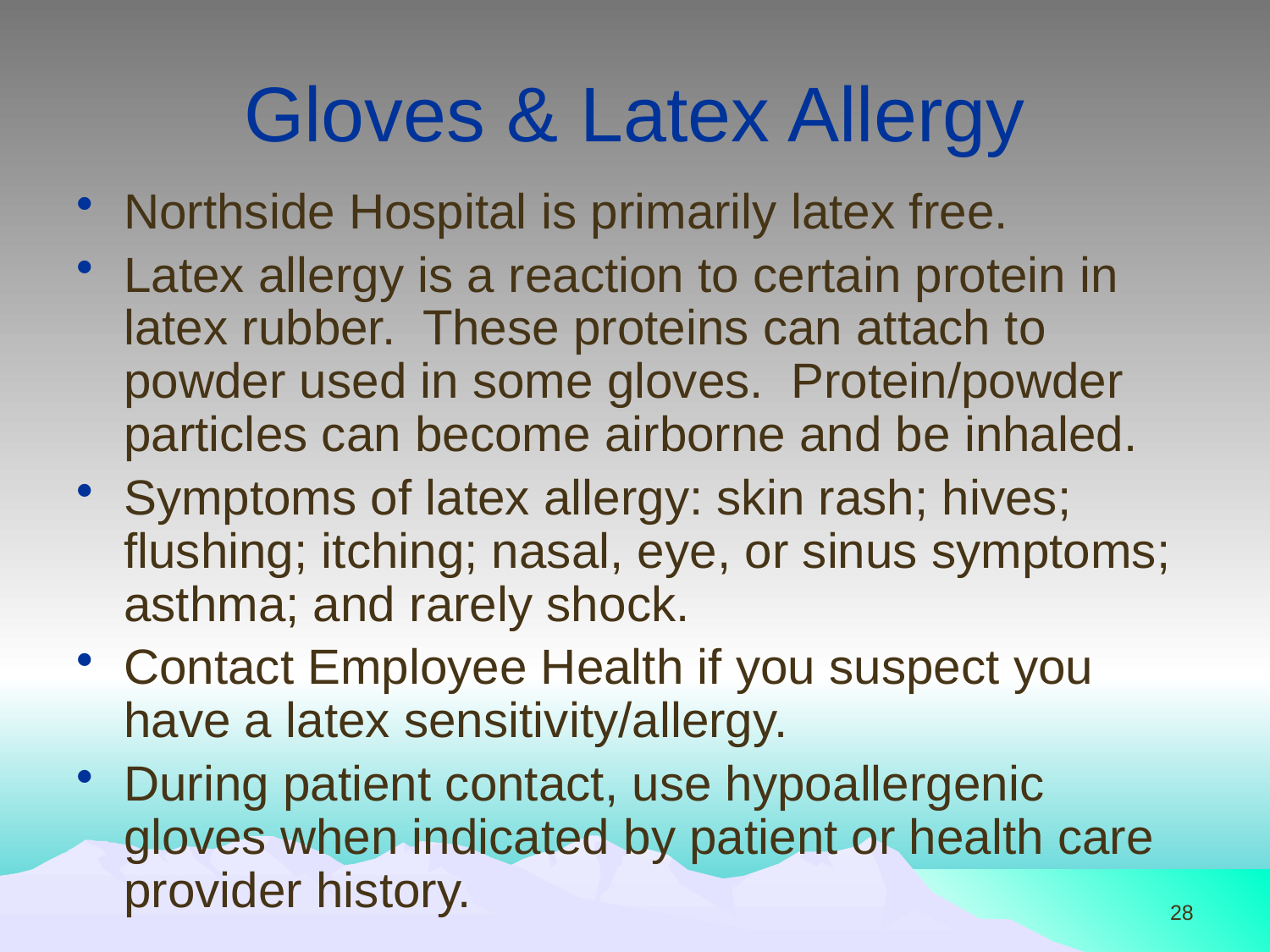

# Gloves & Latex Allergy
Northside Hospital is primarily latex free.
Latex allergy is a reaction to certain protein in latex rubber.  These proteins can attach to powder used in some gloves.  Protein/powder particles can become airborne and be inhaled.
Symptoms of latex allergy: skin rash; hives; flushing; itching; nasal, eye, or sinus symptoms; asthma; and rarely shock.
Contact Employee Health if you suspect you have a latex sensitivity/allergy.
During patient contact, use hypoallergenic gloves when indicated by patient or health care provider history.
28